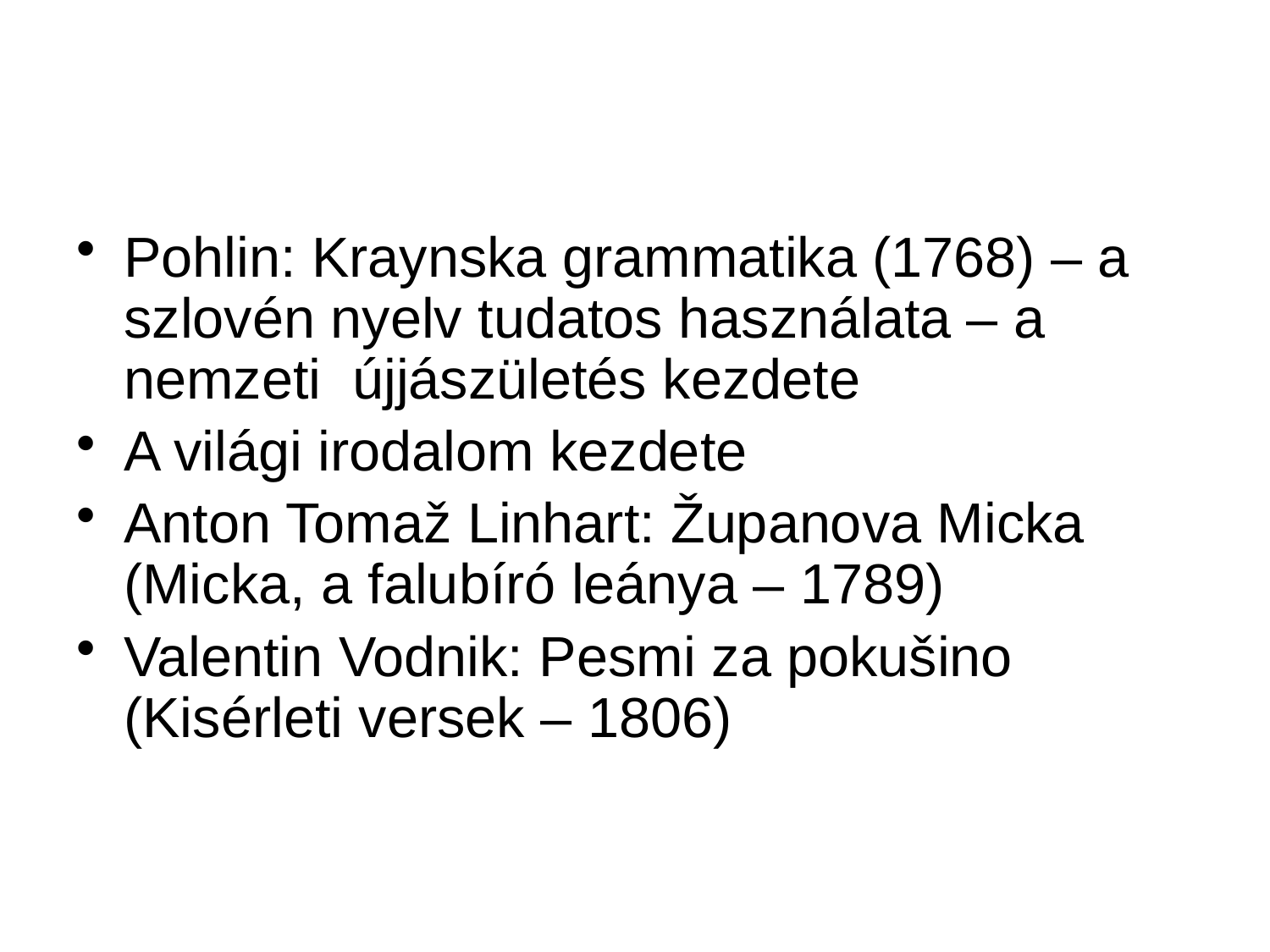

#
Pohlin: Kraynska grammatika (1768) – a szlovén nyelv tudatos használata – a nemzeti  újjászületés kezdete
A világi irodalom kezdete
Anton Tomaž Linhart: Županova Micka (Micka, a falubíró leánya – 1789)
Valentin Vodnik: Pesmi za pokušino (Kisérleti versek – 1806)